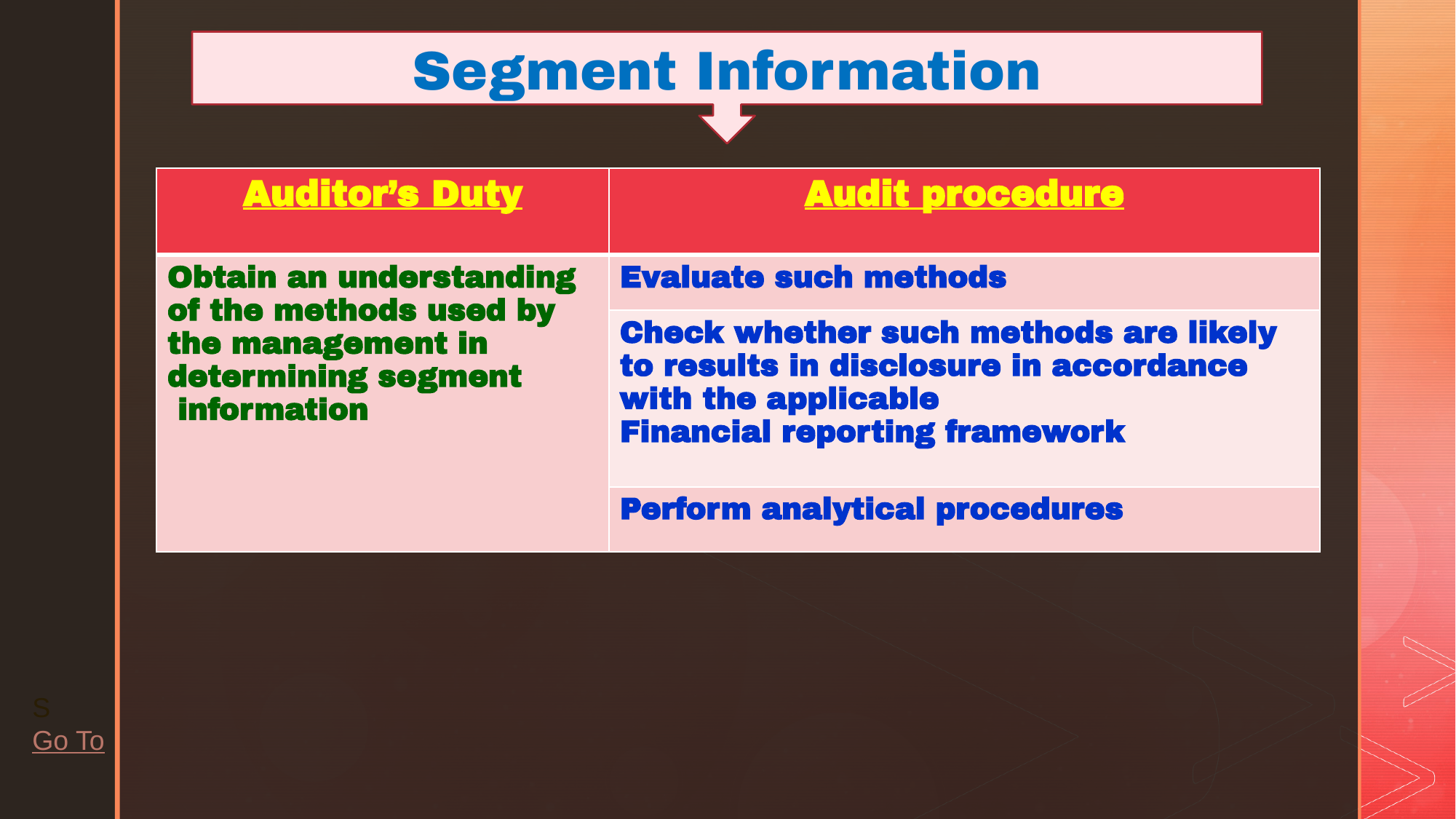

Segment Information
| Auditor’s Duty | Audit procedure |
| --- | --- |
| Obtain an understanding of the methods used by the management in determining segment  information | Evaluate such methods |
|  | Check whether such methods are likely to results in disclosure in accordance with the applicable Financial reporting framework |
|  | Perform analytical procedures |
S
Go To